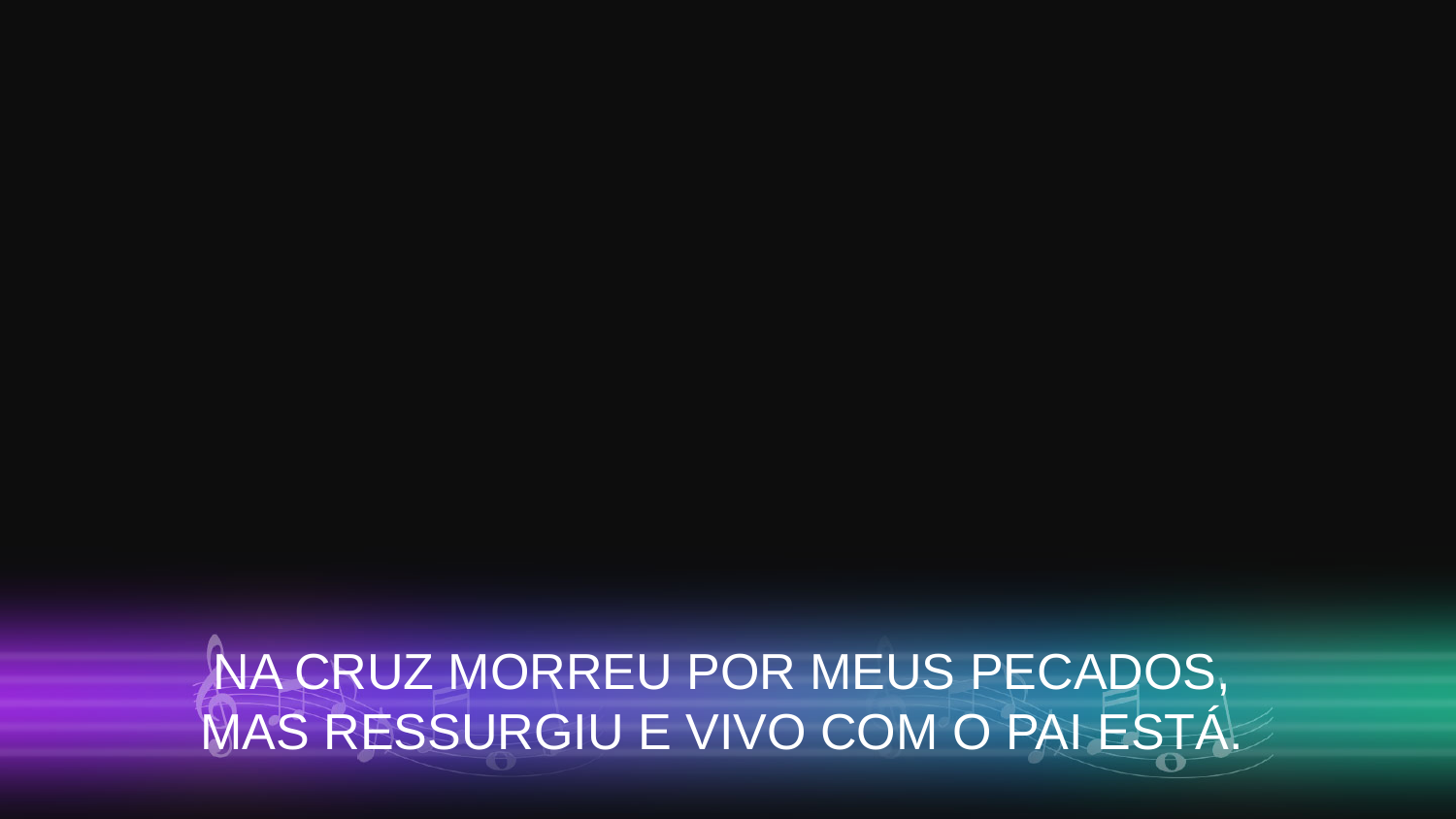

NA CRUZ MORREU POR MEUS PECADOS,
MAS RESSURGIU E VIVO COM O PAI ESTÁ.